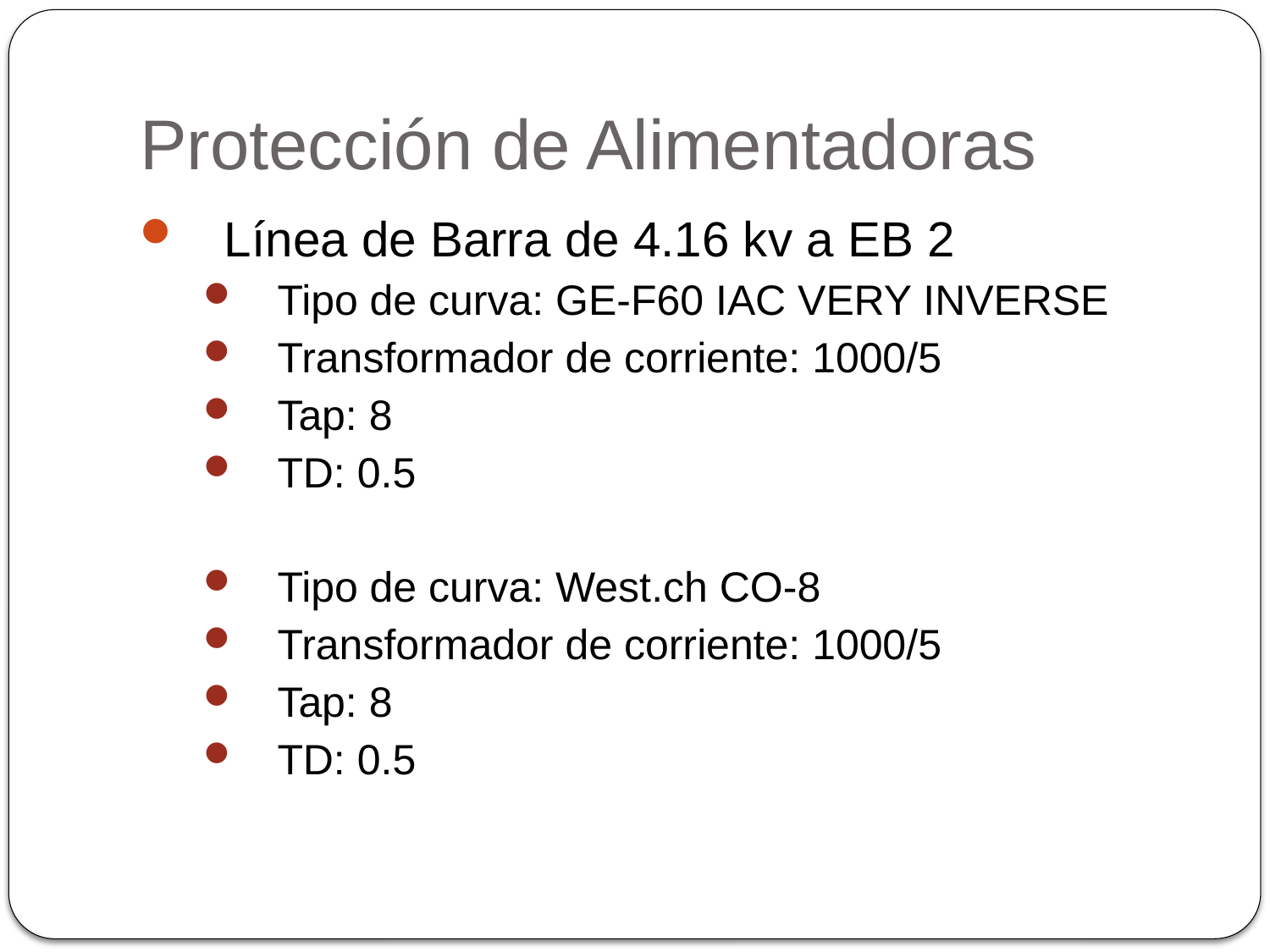

# Protección de Alimentadoras
Línea de Barra de 4.16 kv a EB 2
Tipo de curva: GE-F60 IAC VERY INVERSE
Transformador de corriente: 1000/5
Tap: 8
TD: 0.5

Tipo de curva: West.ch CO-8
Transformador de corriente: 1000/5
Tap: 8
TD: 0.5